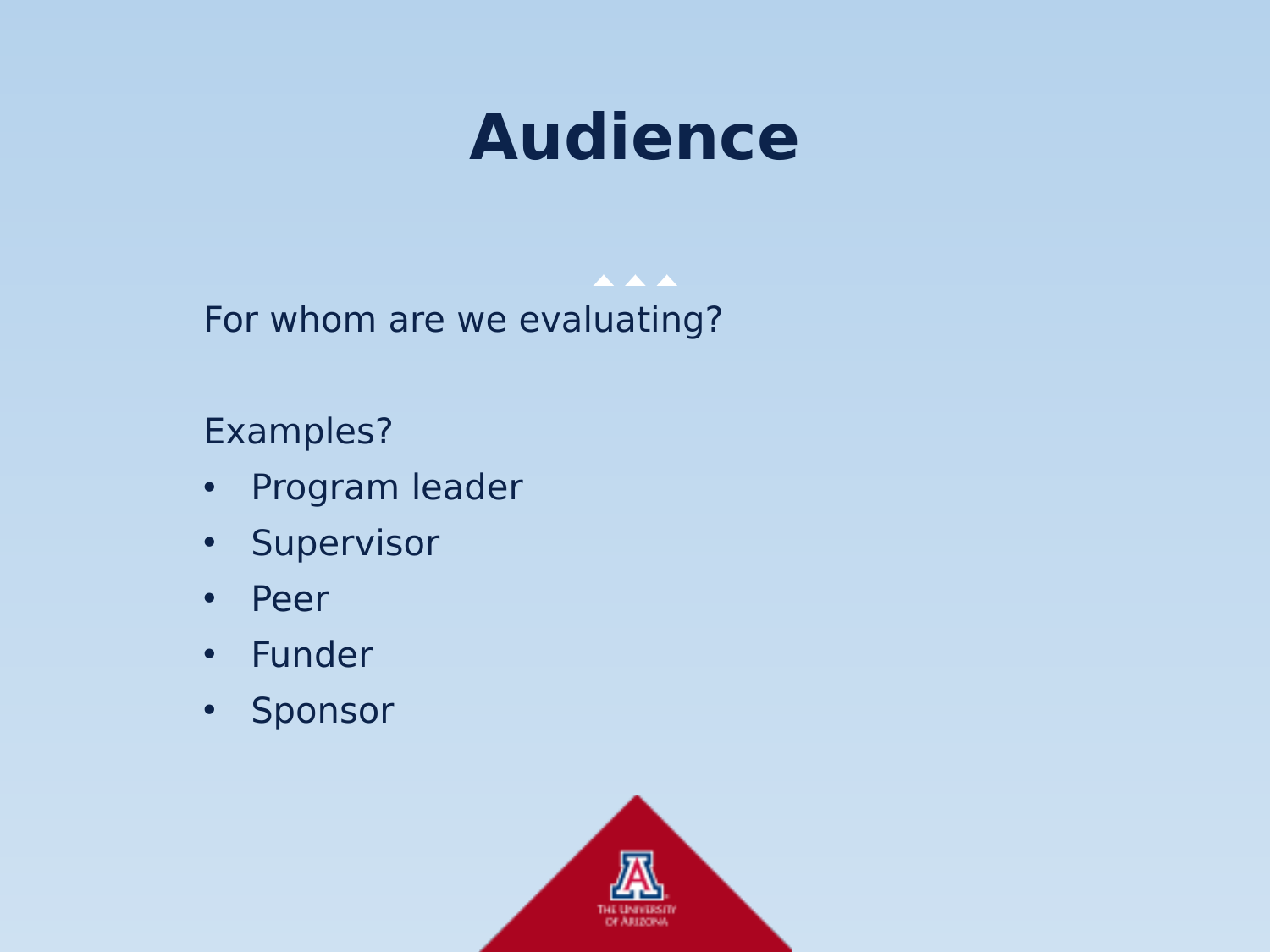

# Audience
For whom are we evaluating?

Examples?
Program leader
Supervisor
Peer
Funder
Sponsor